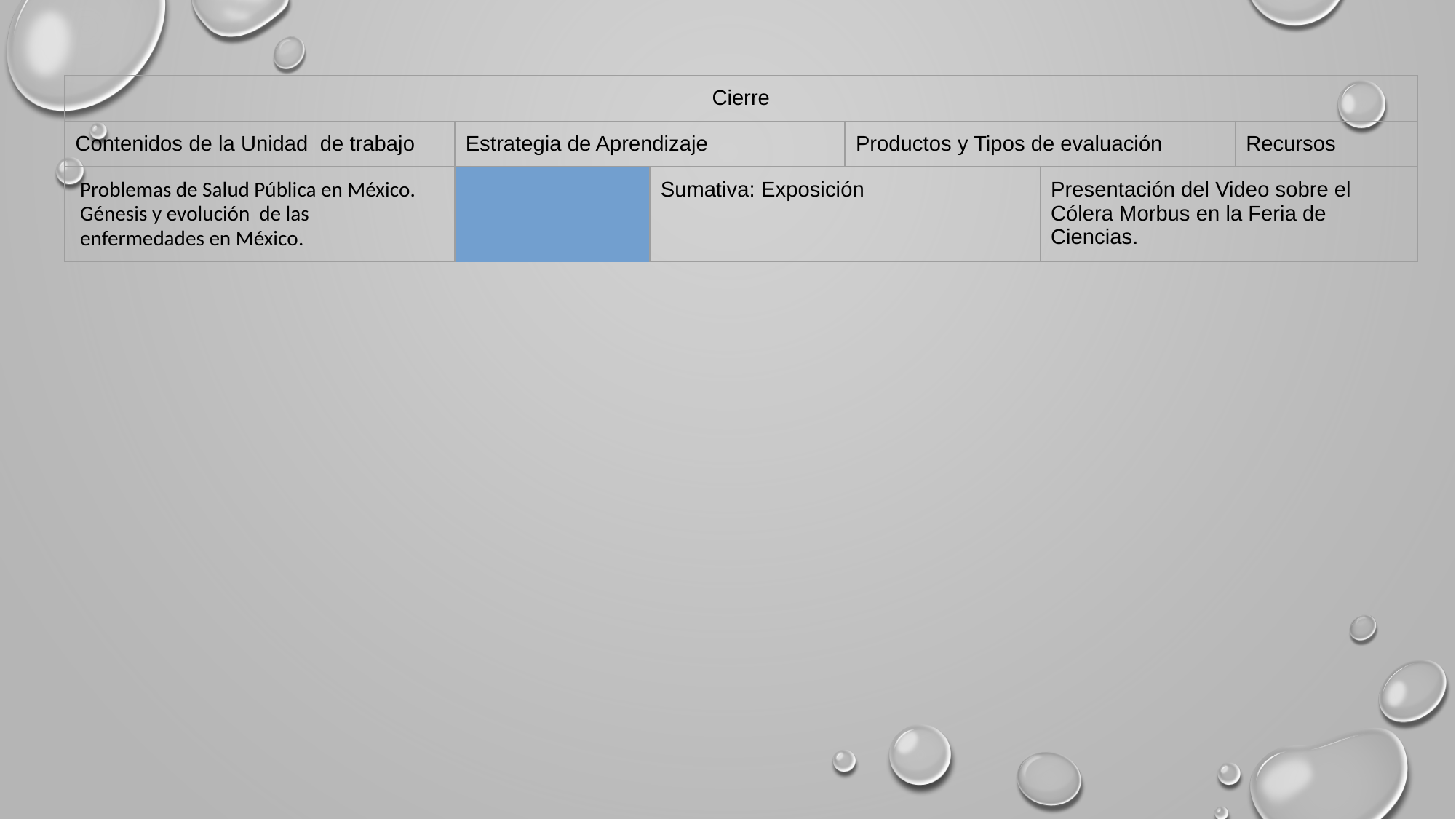

| Cierre |  |  |  |  |  |  |
| --- | --- | --- | --- | --- | --- | --- |
| Contenidos de la Unidad de trabajo |  | Estrategia de Aprendizaje |  | Productos y Tipos de evaluación |  | Recursos |
| Problemas de Salud Pública en México. Génesis y evolución de las enfermedades en México. |  | Sumativa: Exposición |  | Presentación del Video sobre el Cólera Morbus en la Feria de Ciencias. |  | Celular Plataforma Classroom Vestuario Computadora |